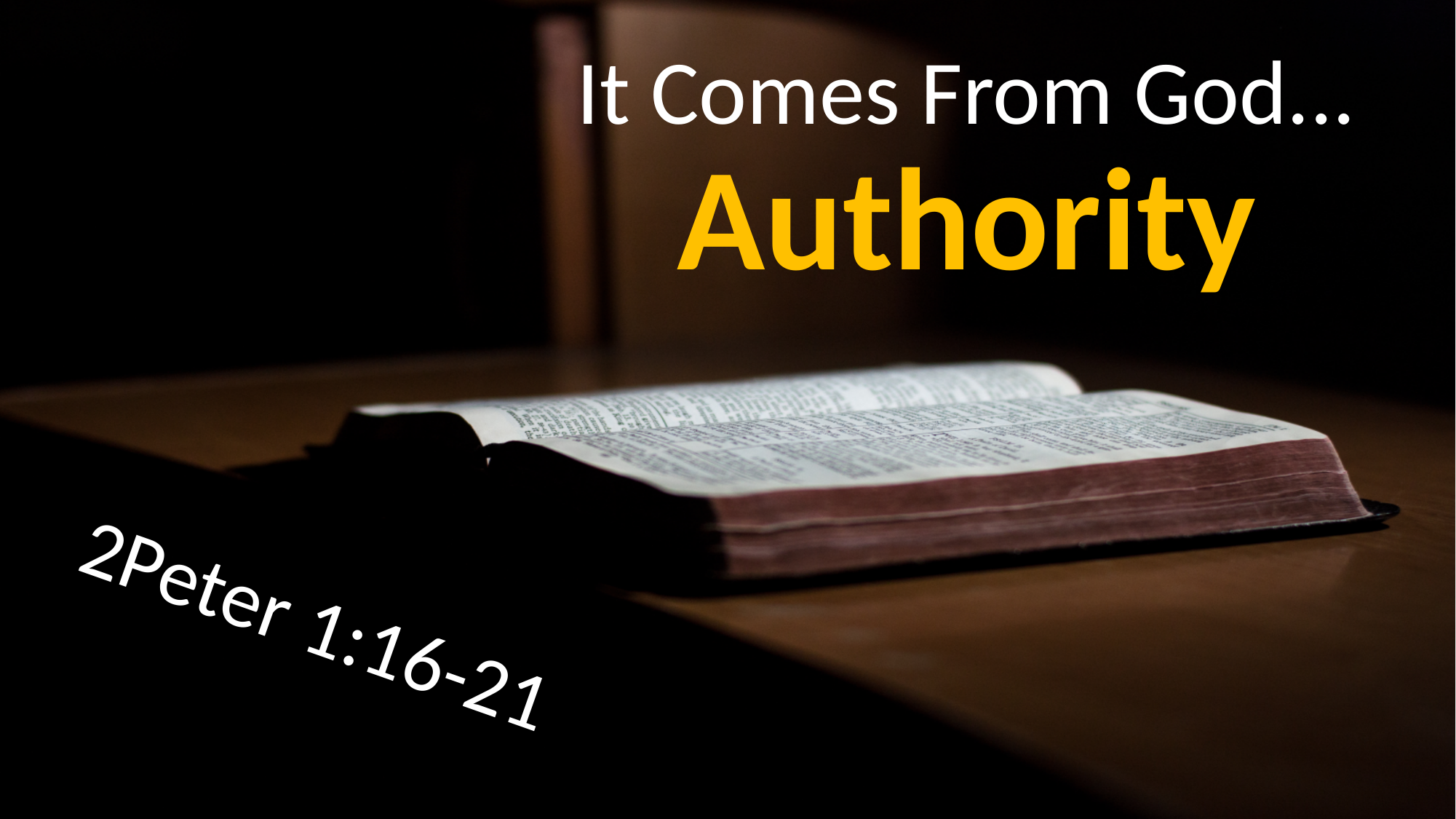

# It Comes From God... Authority
2Peter 1:16-21